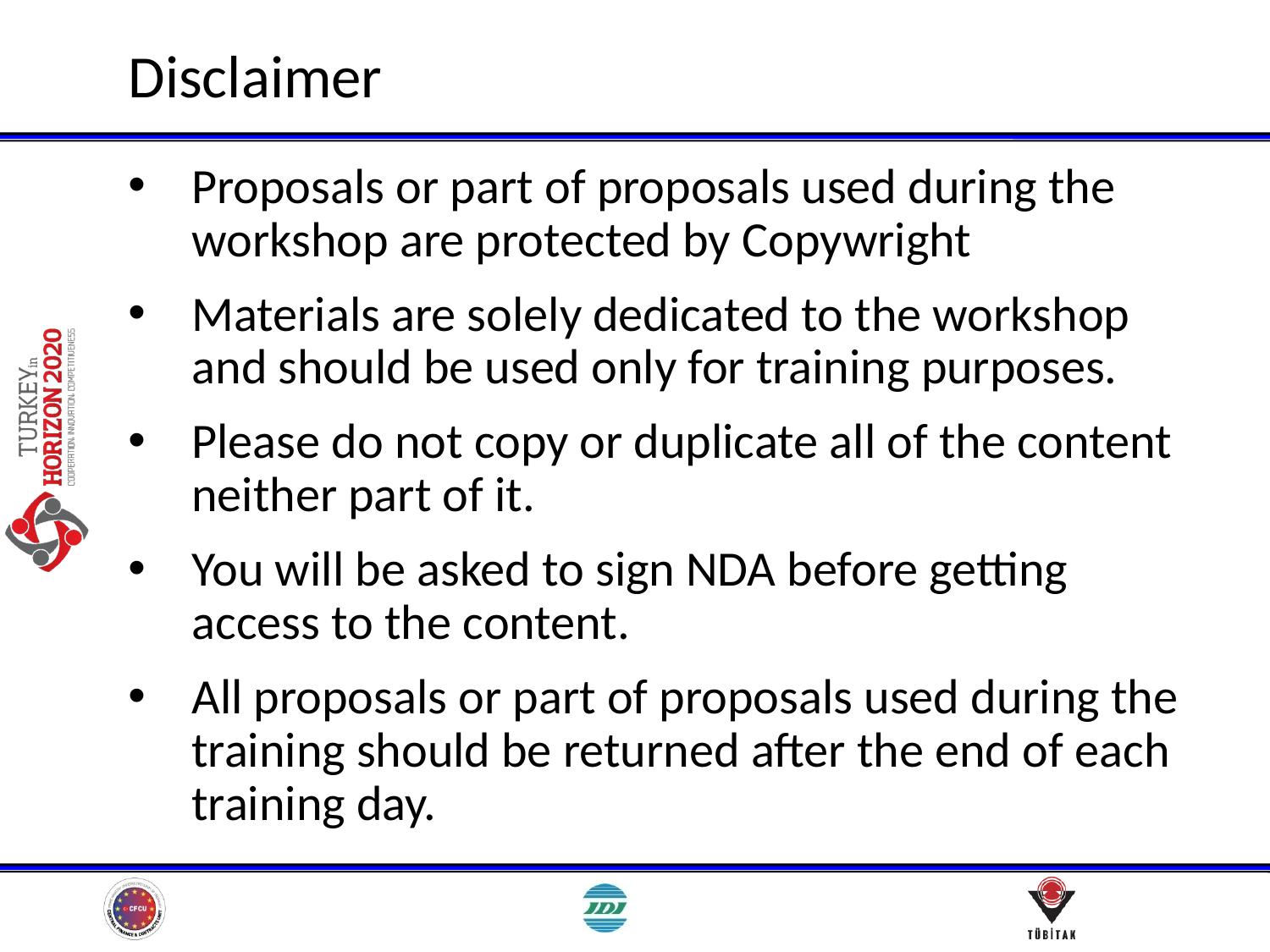

# Disclaimer
Proposals or part of proposals used during the workshop are protected by Copywright
Materials are solely dedicated to the workshop and should be used only for training purposes.
Please do not copy or duplicate all of the content  neither part of it.
You will be asked to sign NDA before getting access to the content.
All proposals or part of proposals used during the training should be returned after the end of each training day.